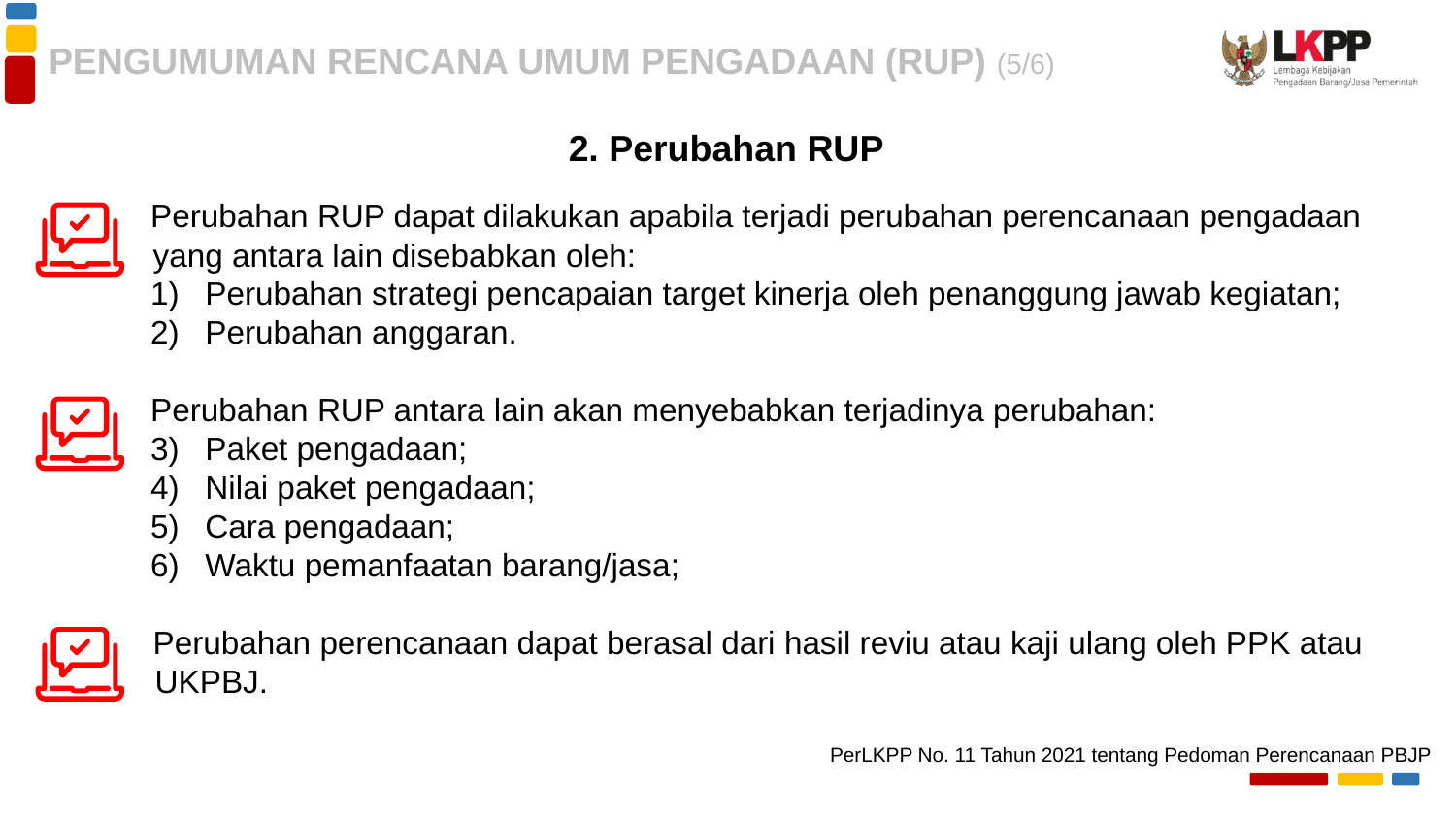

PENGUMUMAN RENCANA UMUM PENGADAAN (RUP) (5/6)

2. Perubahan RUP
Perubahan RUP dapat dilakukan apabila terjadi perubahan perencanaan pengadaan yang antara lain disebabkan oleh:
Perubahan strategi pencapaian target kinerja oleh penanggung jawab kegiatan;
Perubahan anggaran.

Perubahan RUP antara lain akan menyebabkan terjadinya perubahan:
Paket pengadaan;
Nilai paket pengadaan;
Cara pengadaan;
Waktu pemanfaatan barang/jasa;

Perubahan perencanaan dapat berasal dari hasil reviu atau kaji ulang oleh PPK atau UKPBJ.

PerLKPP No. 11 Tahun 2021 tentang Pedoman Perencanaan PBJP